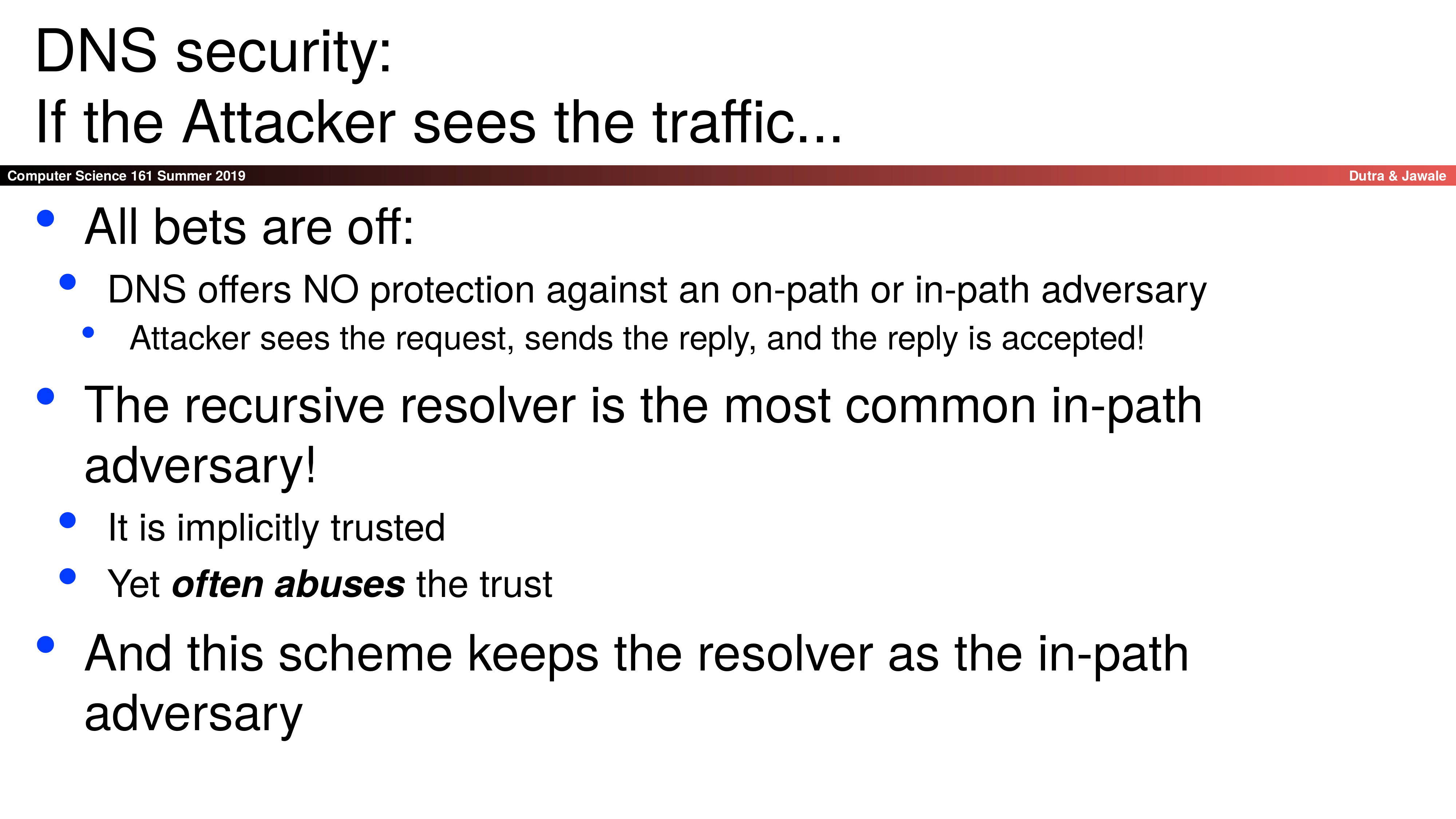

DNS security:
If the Attacker sees the traffic...
All bets are off:
DNS offers NO protection against an on-path or in-path adversary
Attacker sees the request, sends the reply, and the reply is accepted!
The recursive resolver is the most common in-path adversary!
It is implicitly trusted
Yet often abuses the trust
And this scheme keeps the resolver as the in-path adversary